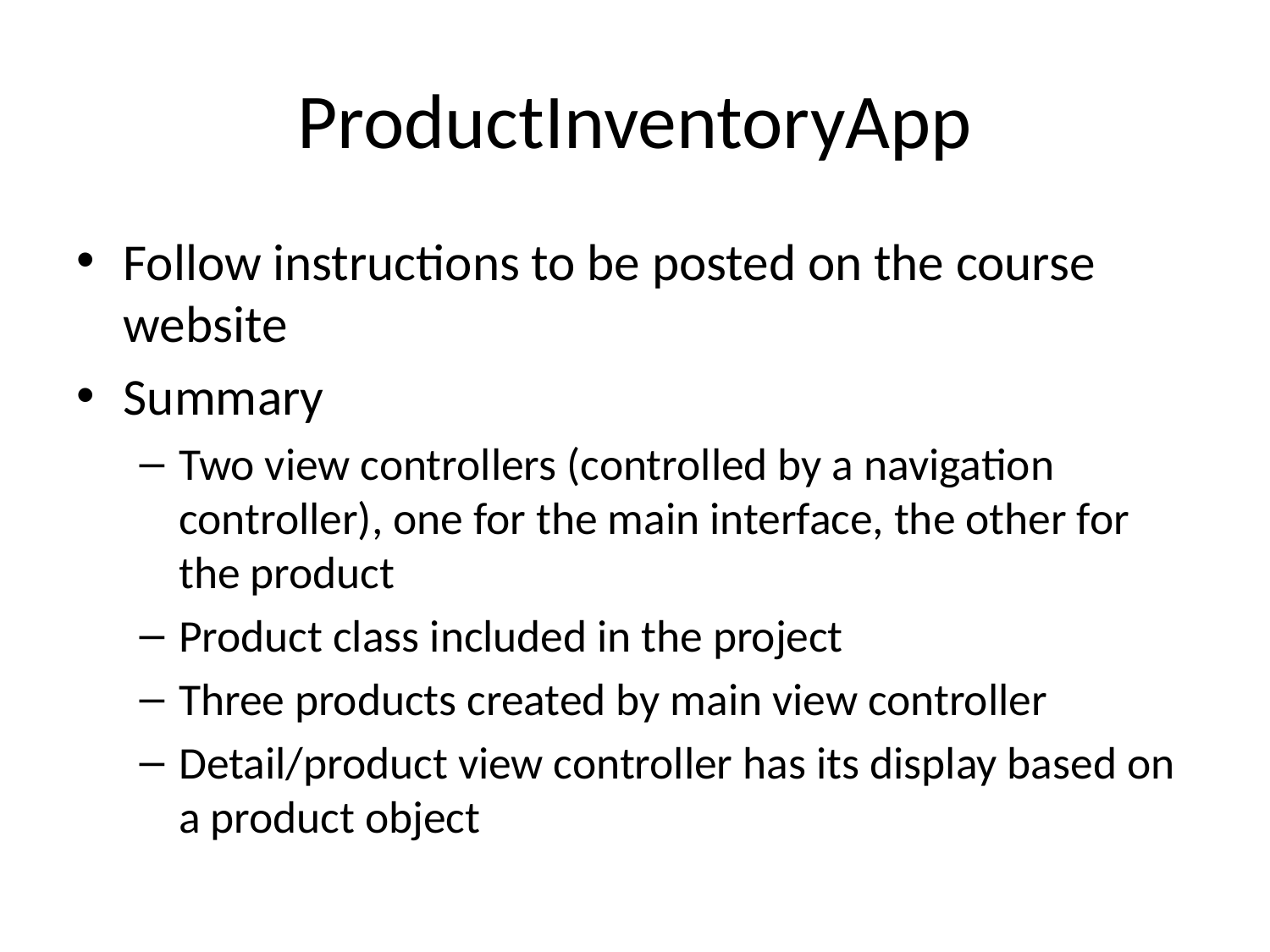

# ProductInventoryApp
Follow instructions to be posted on the course website
Summary
Two view controllers (controlled by a navigation controller), one for the main interface, the other for the product
Product class included in the project
Three products created by main view controller
Detail/product view controller has its display based on a product object